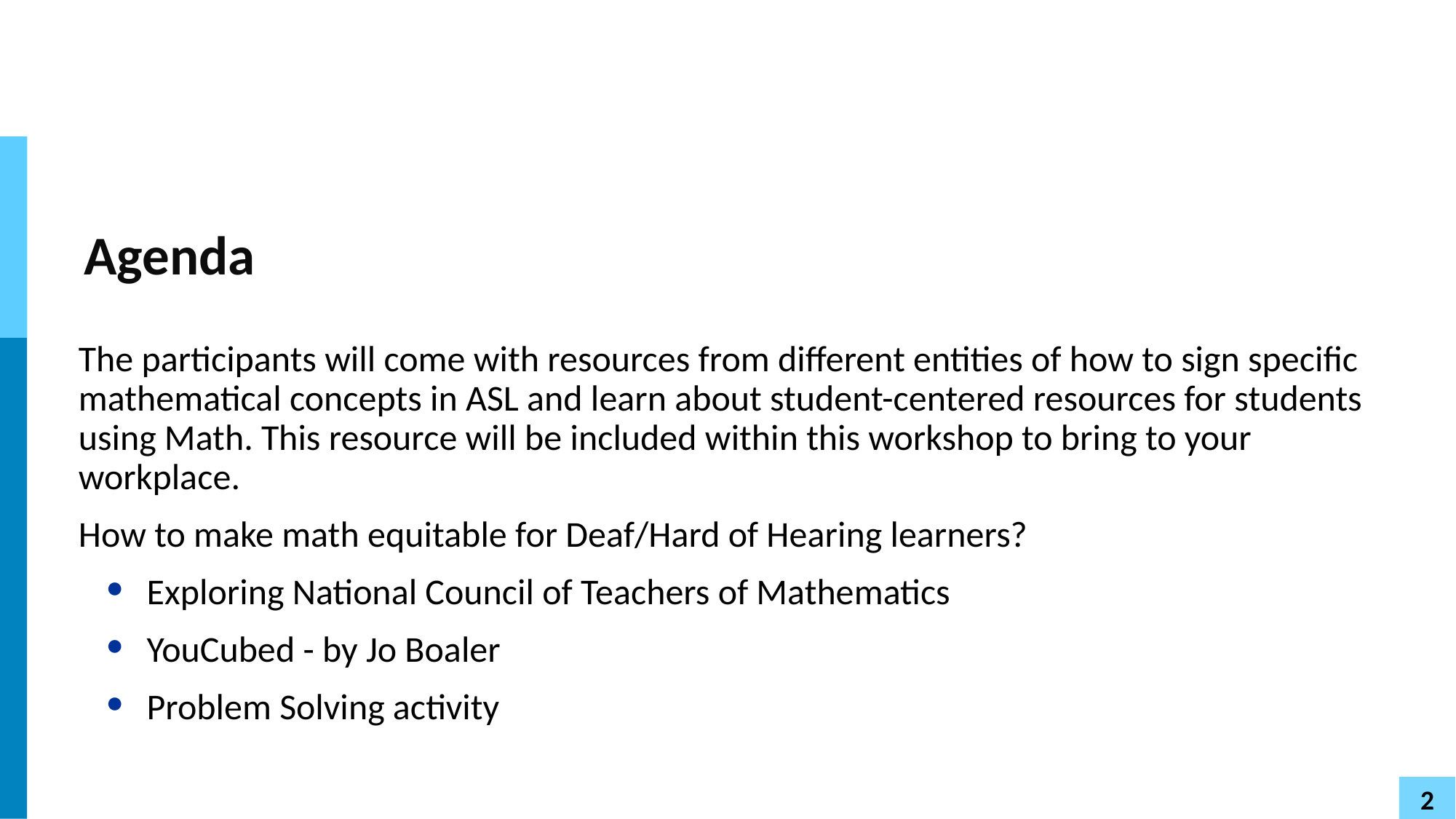

# Agenda
The participants will come with resources from different entities of how to sign specific mathematical concepts in ASL and learn about student-centered resources for students using Math. This resource will be included within this workshop to bring to your workplace.
How to make math equitable for Deaf/Hard of Hearing learners?
Exploring National Council of Teachers of Mathematics
YouCubed - by Jo Boaler
Problem Solving activity